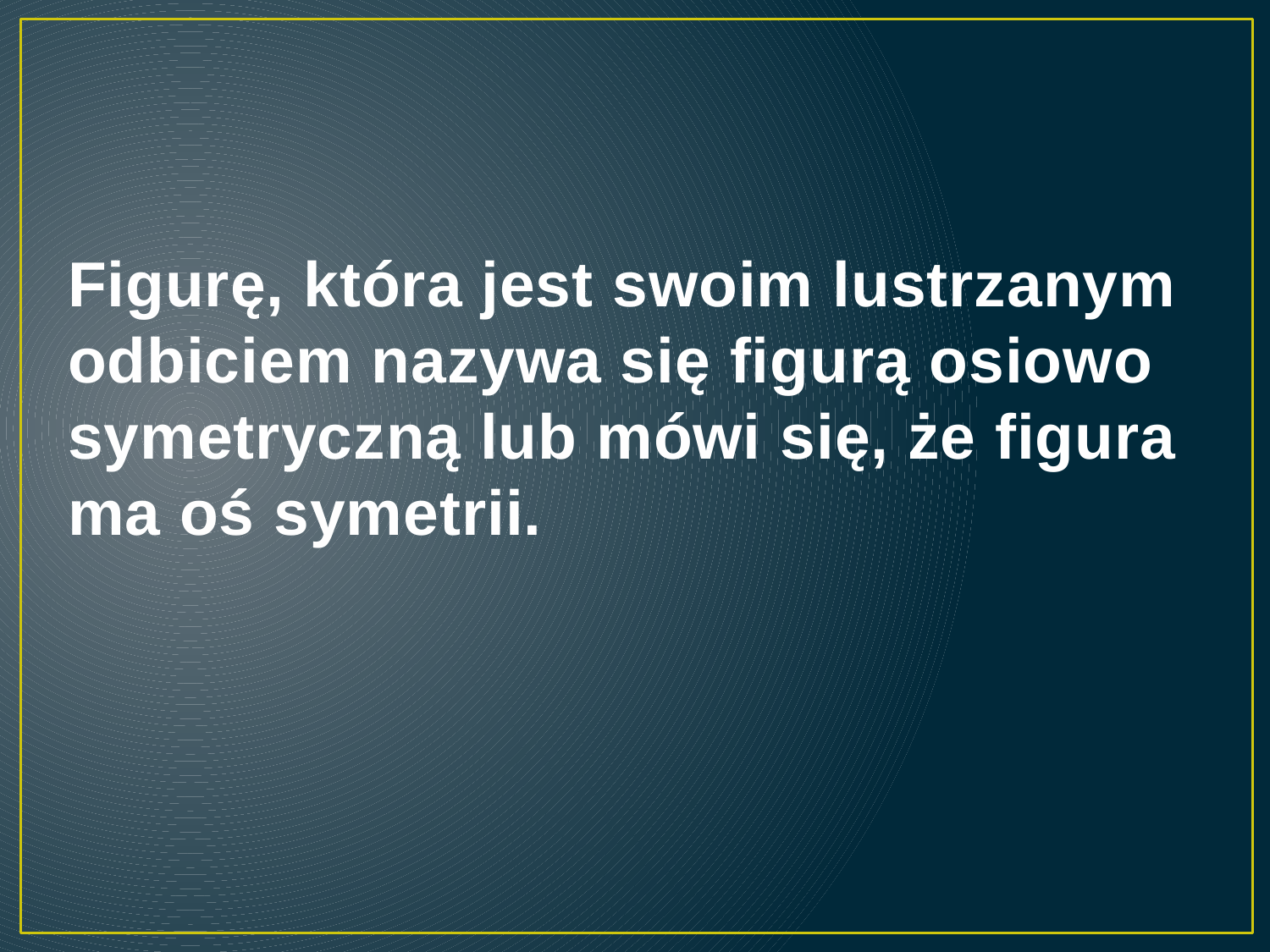

# Figurę, która jest swoim lustrzanym odbiciem nazywa się figurą osiowo symetryczną lub mówi się, że figura ma oś symetrii.